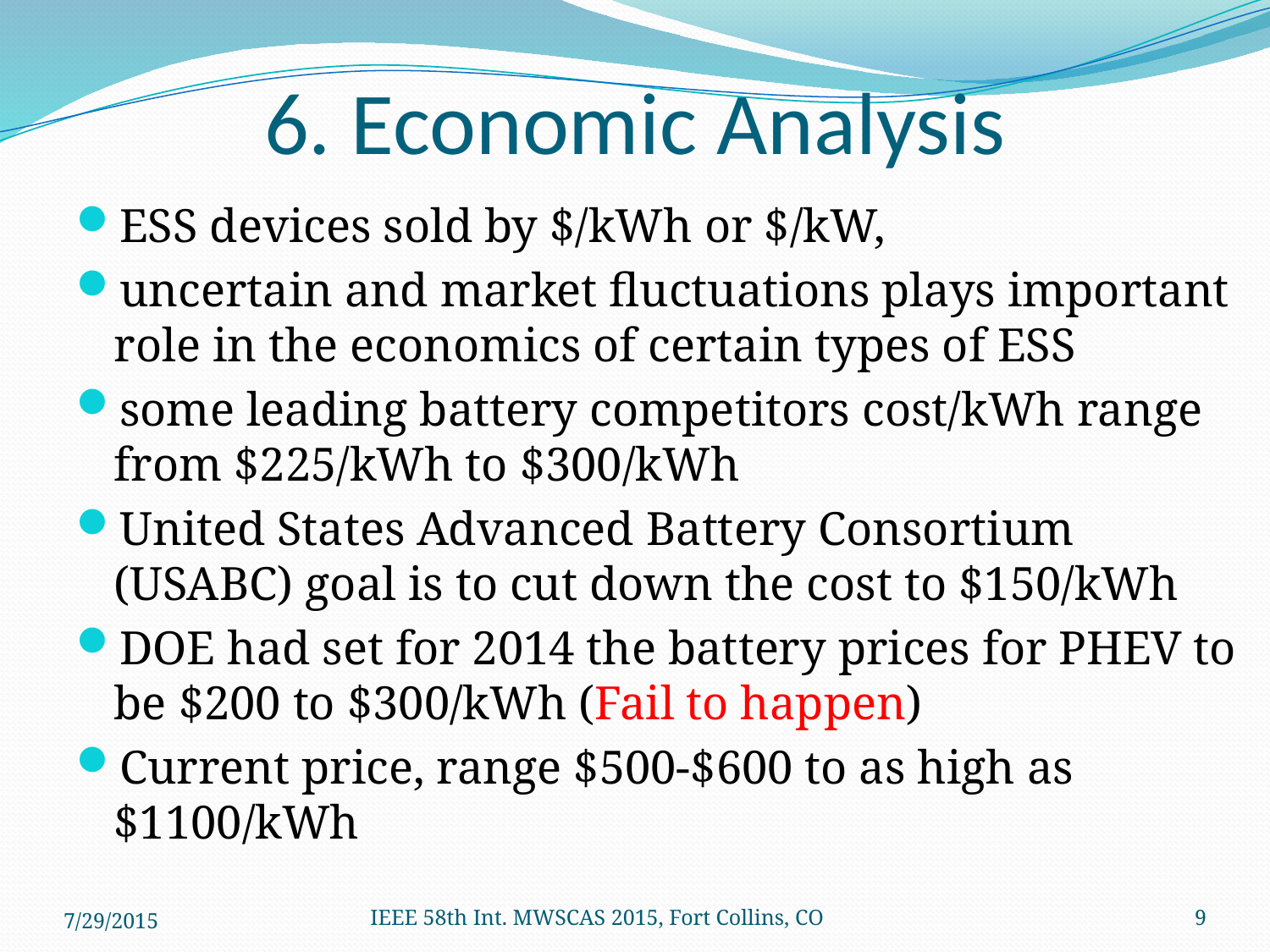

# 6. Economic Analysis
ESS devices sold by $/kWh or $/kW,
uncertain and market fluctuations plays important role in the economics of certain types of ESS
some leading battery competitors cost/kWh range from $225/kWh to $300/kWh
United States Advanced Battery Consortium (USABC) goal is to cut down the cost to $150/kWh
DOE had set for 2014 the battery prices for PHEV to be $200 to $300/kWh (Fail to happen)
Current price, range $500-$600 to as high as $1100/kWh
7/29/2015
IEEE 58th Int. MWSCAS 2015, Fort Collins, CO
9